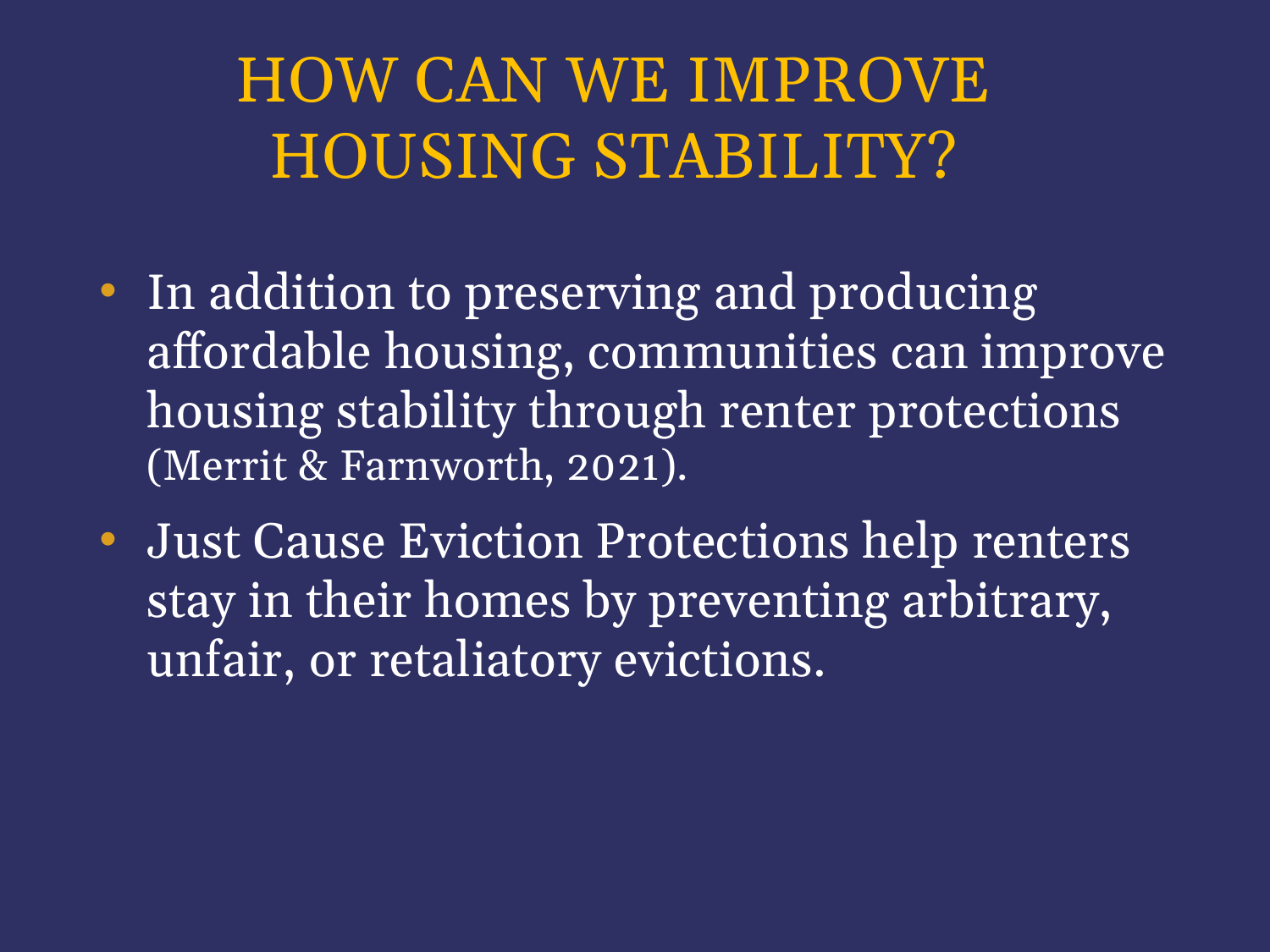

# How can we improve housing stability?
In addition to preserving and producing affordable housing, communities can improve housing stability through renter protections (Merrit & Farnworth, 2021).
Just Cause Eviction Protections help renters stay in their homes by preventing arbitrary, unfair, or retaliatory evictions.